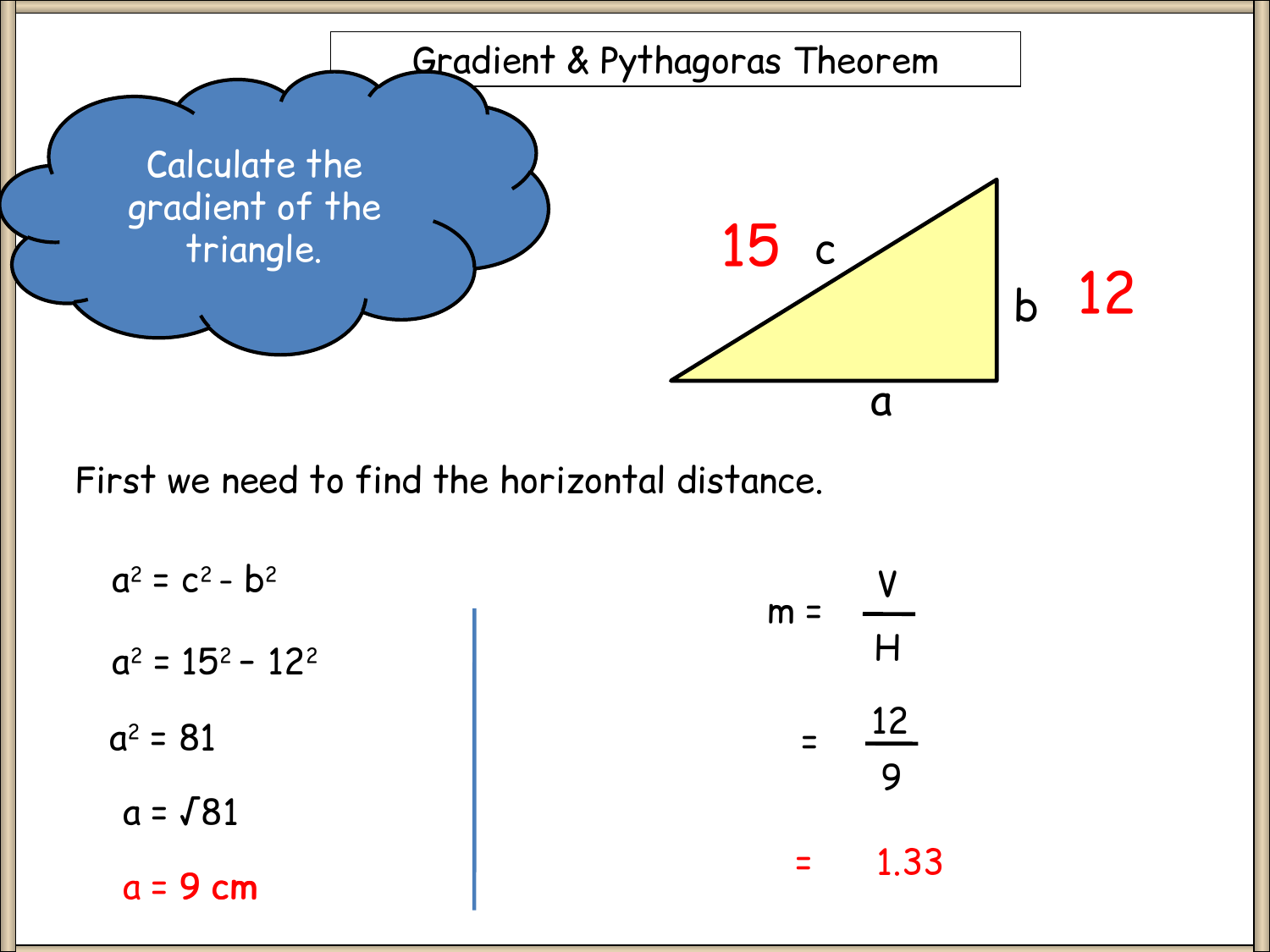

Gradient & Pythagoras Theorem
Calculate the gradient of the triangle.

15
c
12
b
a
First we need to find the horizontal distance.
a2 = c2 - b2
V
H
m =
a2 = 152 - 122
12
9
=
a2 = 81
a = √81
=      1.33
a = 9 cm
9 cm